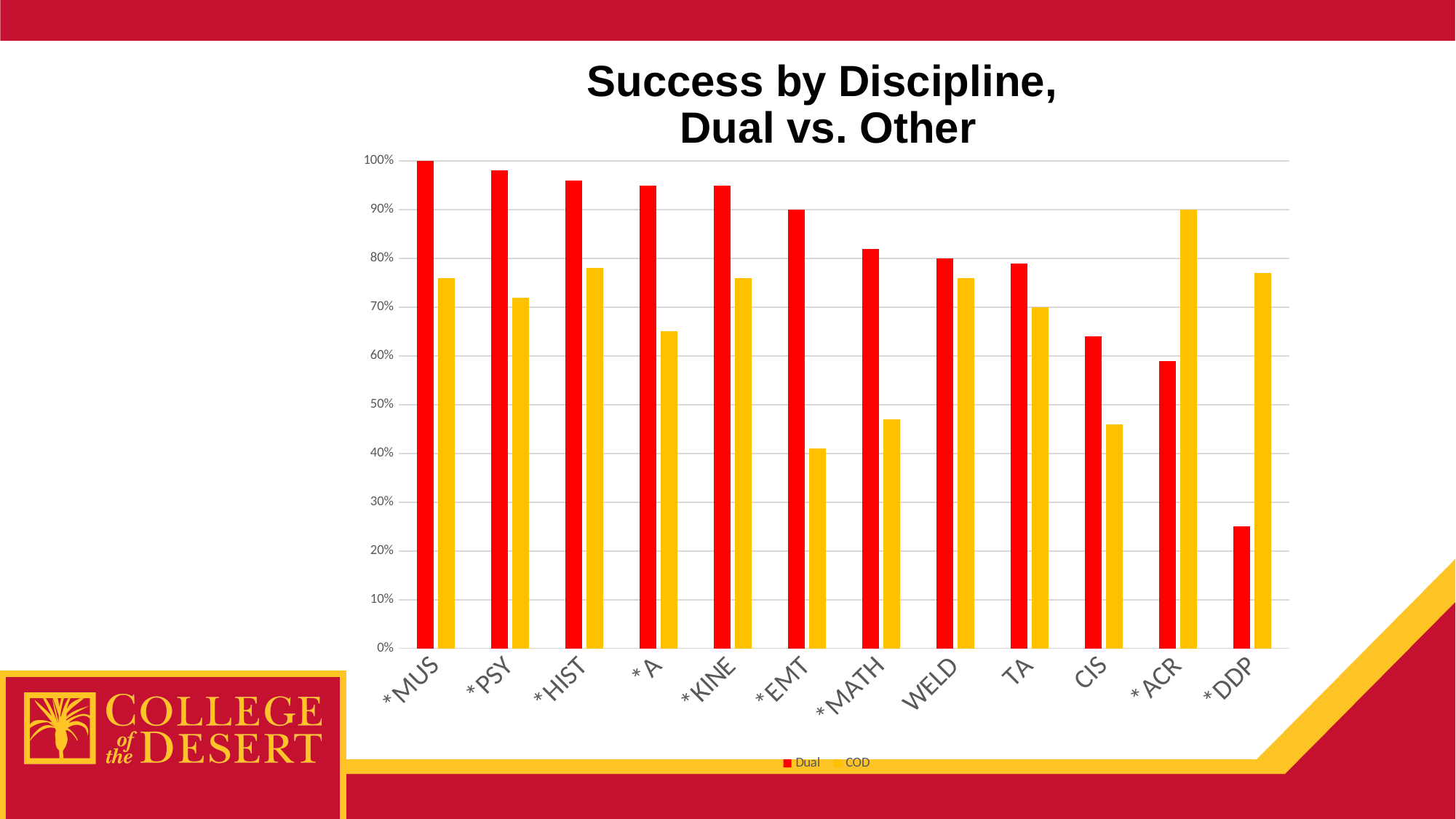

Success by Discipline,
Dual vs. Other

### Chart

| Category | Dual  | COD |
|---|---|---|
| *MUS | 1.0 | 0.76 |
| *PSY | 0.98 | 0.72 |
| *HIST | 0.96 | 0.78 |
| *A | 0.95 | 0.65 |
| *KINE | 0.95 | 0.76 |
| *EMT | 0.9 | 0.41 |
| *MATH | 0.82 | 0.47 |
| WELD | 0.8 | 0.76 |
| TA | 0.79 | 0.7 |
| CIS | 0.64 | 0.46 |
| *ACR | 0.59 | 0.9 |
| *DDP | 0.25 | 0.77 |